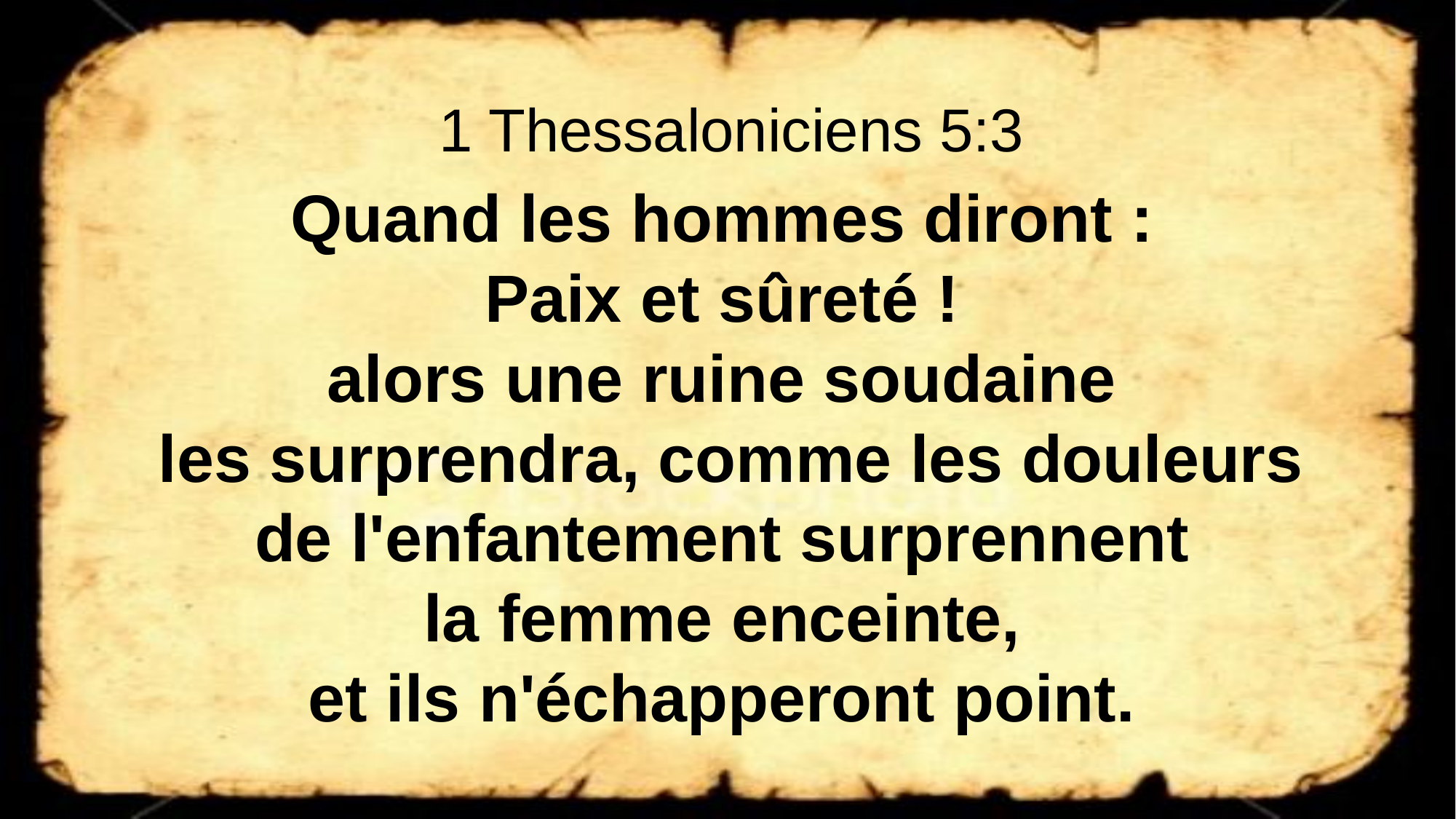

1 Thessaloniciens 5:3

Quand les hommes diront :
Paix et sûreté !
alors une ruine soudaine
les surprendra, comme les douleurs de l'enfantement surprennent
la femme enceinte,
et ils n'échapperont point.